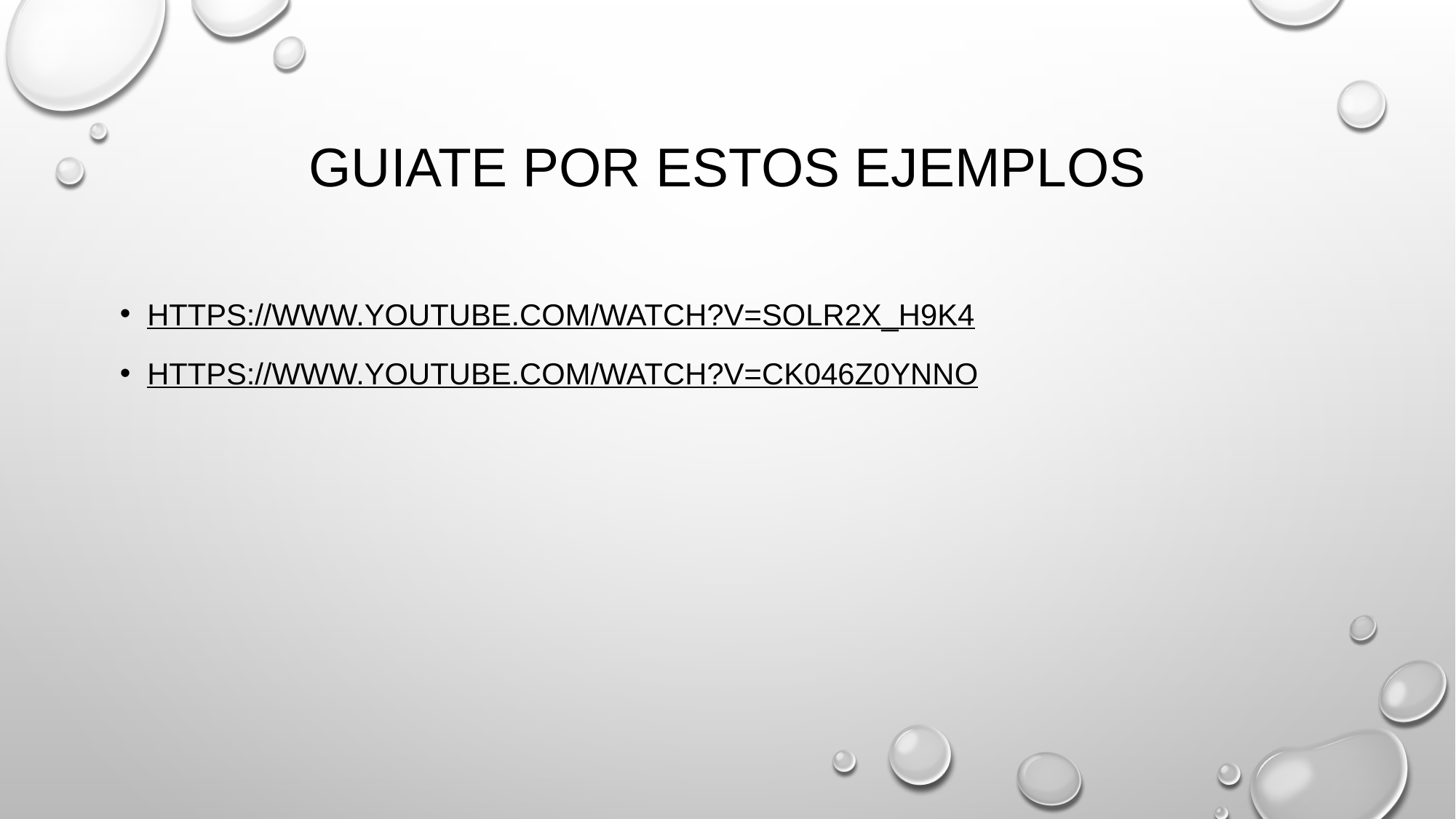

# GUIATE POR ESTOS EJEMPLOS
https://www.youtube.com/watch?v=solr2X_H9K4
https://www.youtube.com/watch?v=ck046Z0yNno